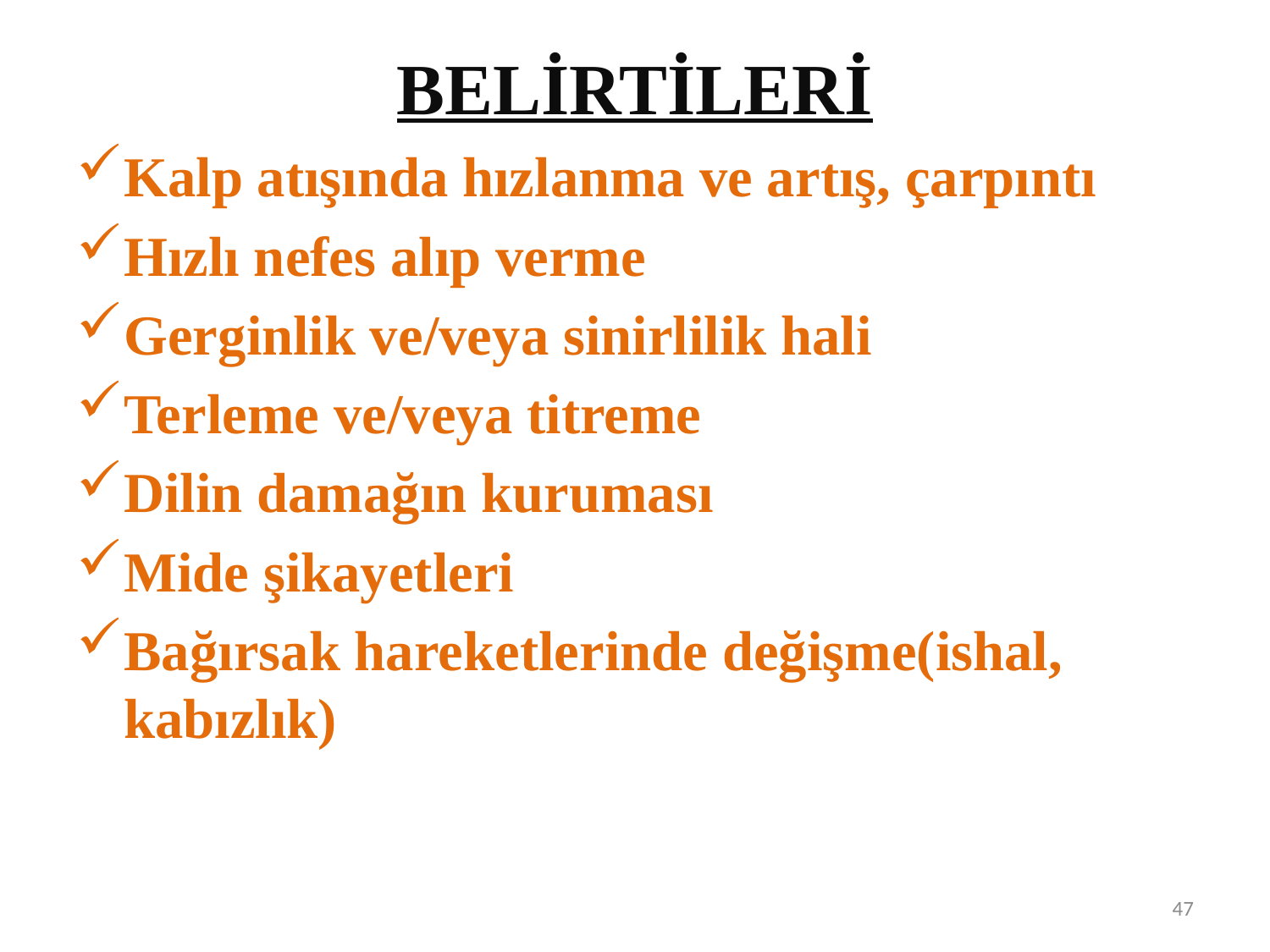

BELİRTİLERİ
Kalp atışında hızlanma ve artış, çarpıntı
Hızlı nefes alıp verme
Gerginlik ve/veya sinirlilik hali
Terleme ve/veya titreme
Dilin damağın kuruması
Mide şikayetleri
Bağırsak hareketlerinde değişme(ishal, kabızlık)

47